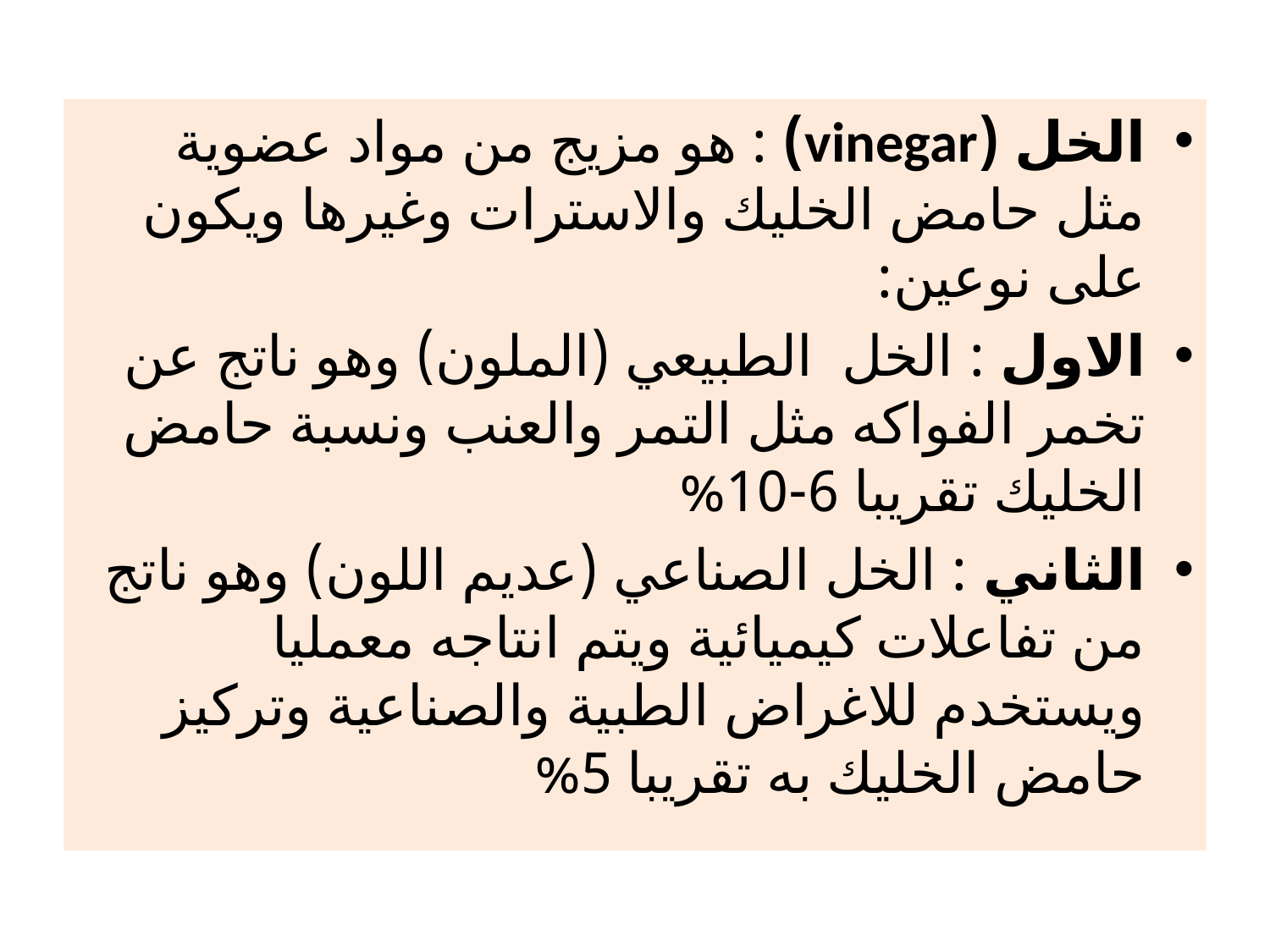

الخل (vinegar) : هو مزيج من مواد عضوية مثل حامض الخليك والاسترات وغيرها ويكون على نوعين:
الاول : الخل  الطبيعي (الملون) وهو ناتج عن تخمر الفواكه مثل التمر والعنب ونسبة حامض الخليك تقريبا 6-10%
الثاني : الخل الصناعي (عديم اللون) وهو ناتج من تفاعلات كيميائية ويتم انتاجه معمليا ويستخدم للاغراض الطبية والصناعية وتركيز حامض الخليك به تقريبا 5%